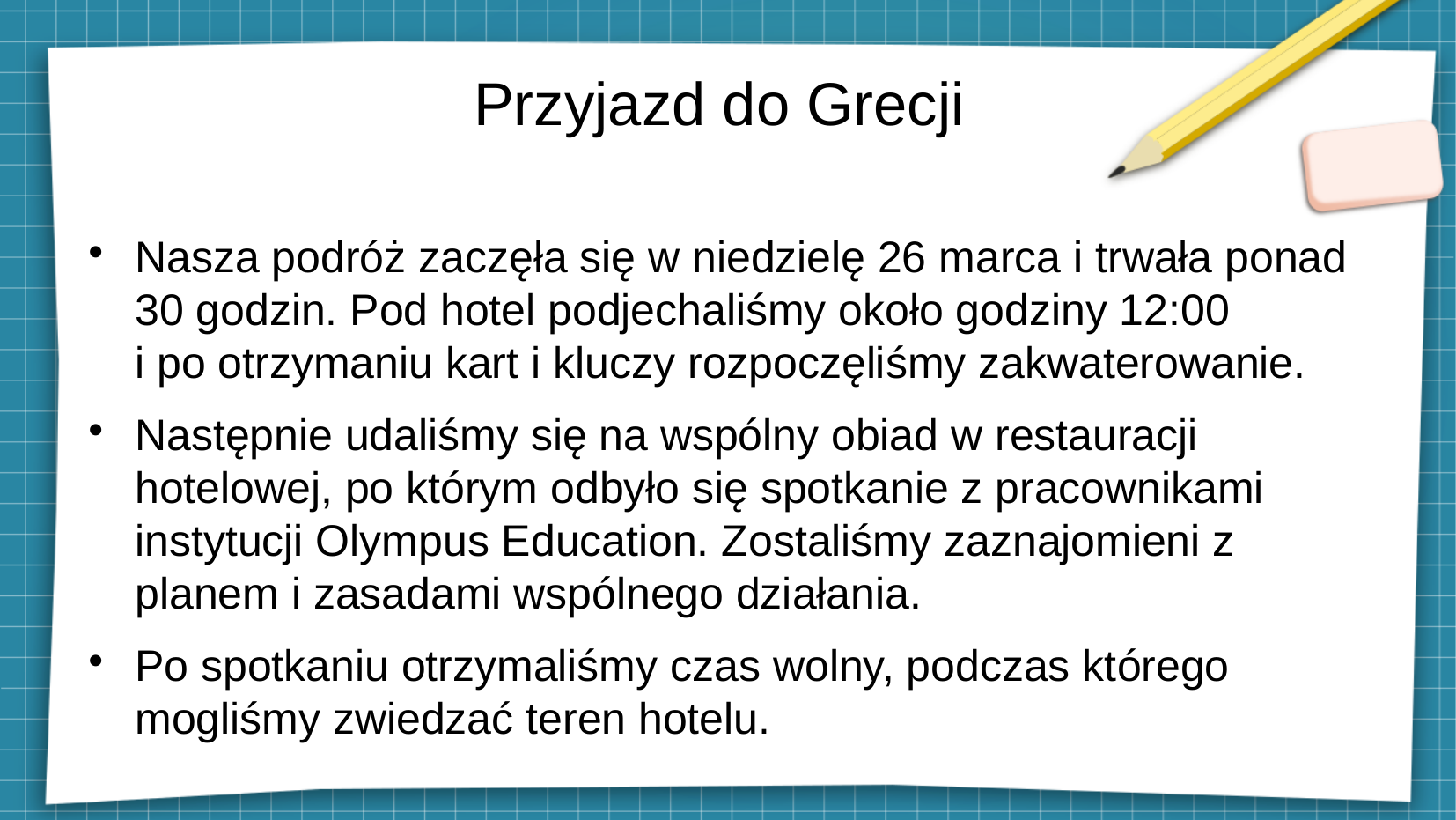

# Przyjazd do Grecji
Nasza podróż zaczęła się w niedzielę 26 marca i trwała ponad 30 godzin. Pod hotel podjechaliśmy około godziny 12:00
i po otrzymaniu kart i kluczy rozpoczęliśmy zakwaterowanie.
Następnie udaliśmy się na wspólny obiad w restauracji hotelowej, po którym odbyło się spotkanie z pracownikami instytucji Olympus Education. Zostaliśmy zaznajomieni z planem i zasadami wspólnego działania.
Po spotkaniu otrzymaliśmy czas wolny, podczas którego mogliśmy zwiedzać teren hotelu.